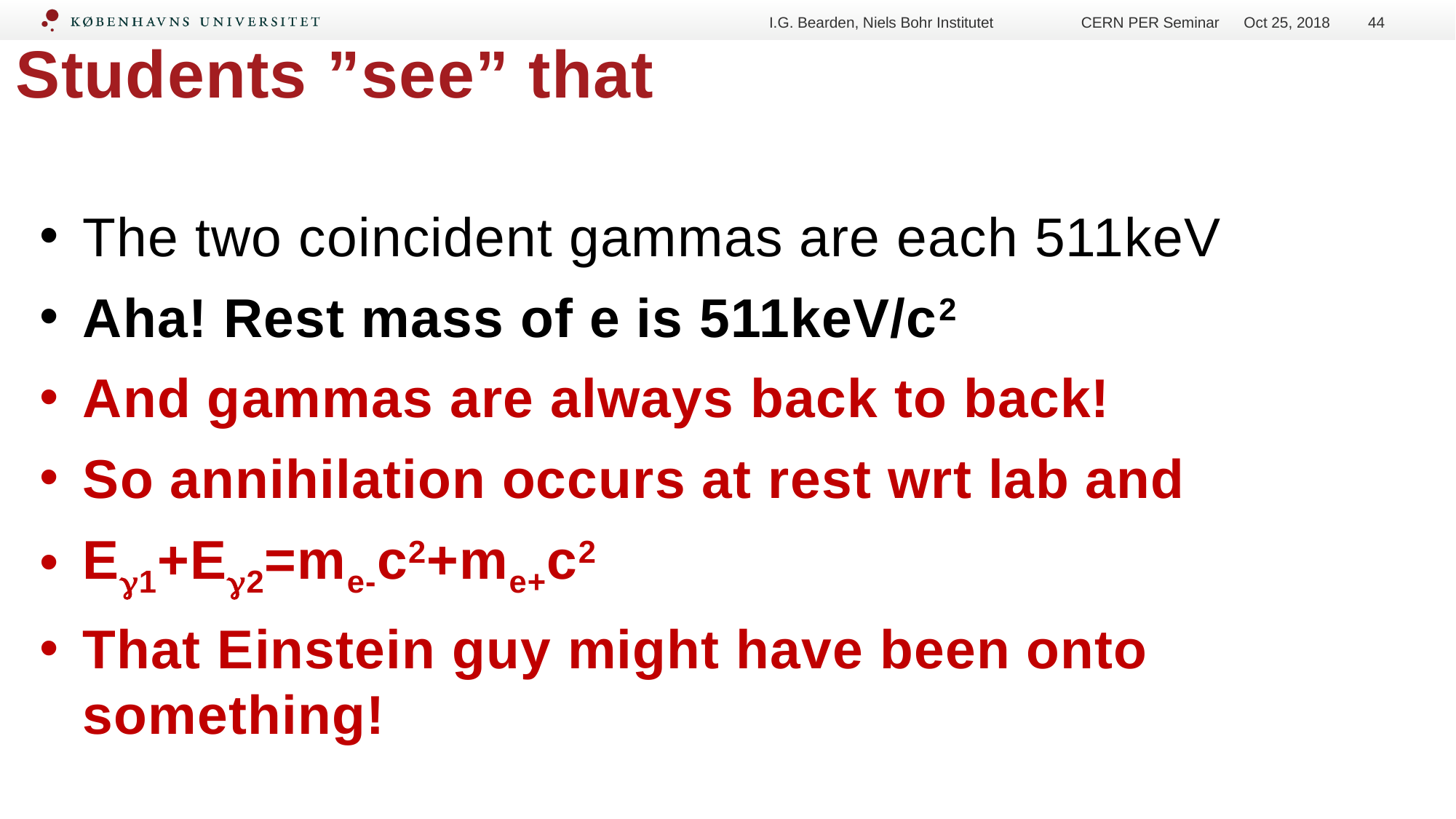

I.G. Bearden, Niels Bohr Institutet                     CERN PER Seminar
Oct 25, 2018
44
# Students ”see” that
The two coincident gammas are each 511keV
Aha! Rest mass of e is 511keV/c2
And gammas are always back to back!
So annihilation occurs at rest wrt lab and
Eγ1+Eγ2=me-c2+me+c2
That Einstein guy might have been onto something!